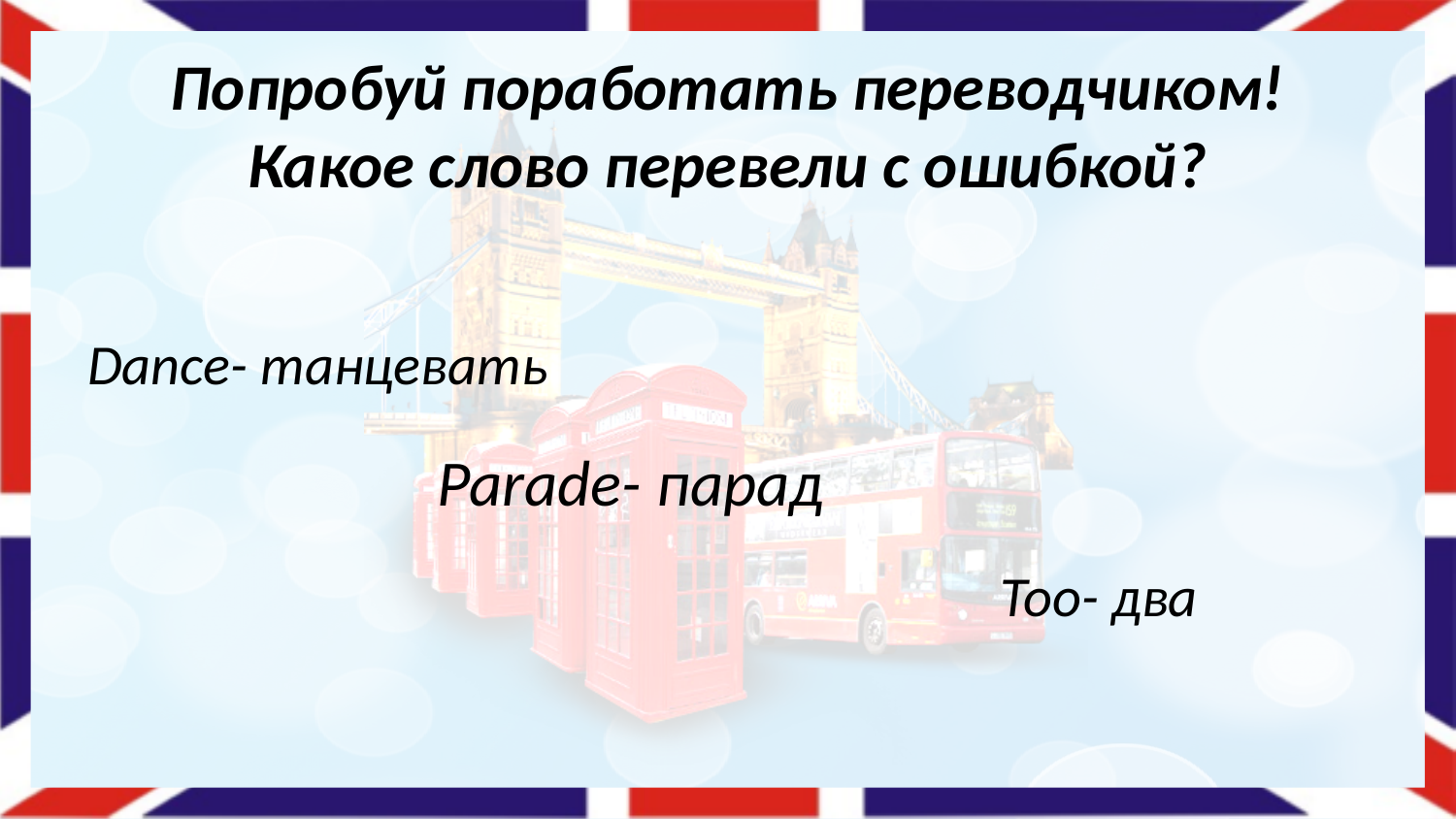

# Попробуй поработать переводчиком! Какое слово перевели с ошибкой?

Dance- танцевать
                        Parade- парад
                                                                       Too- два